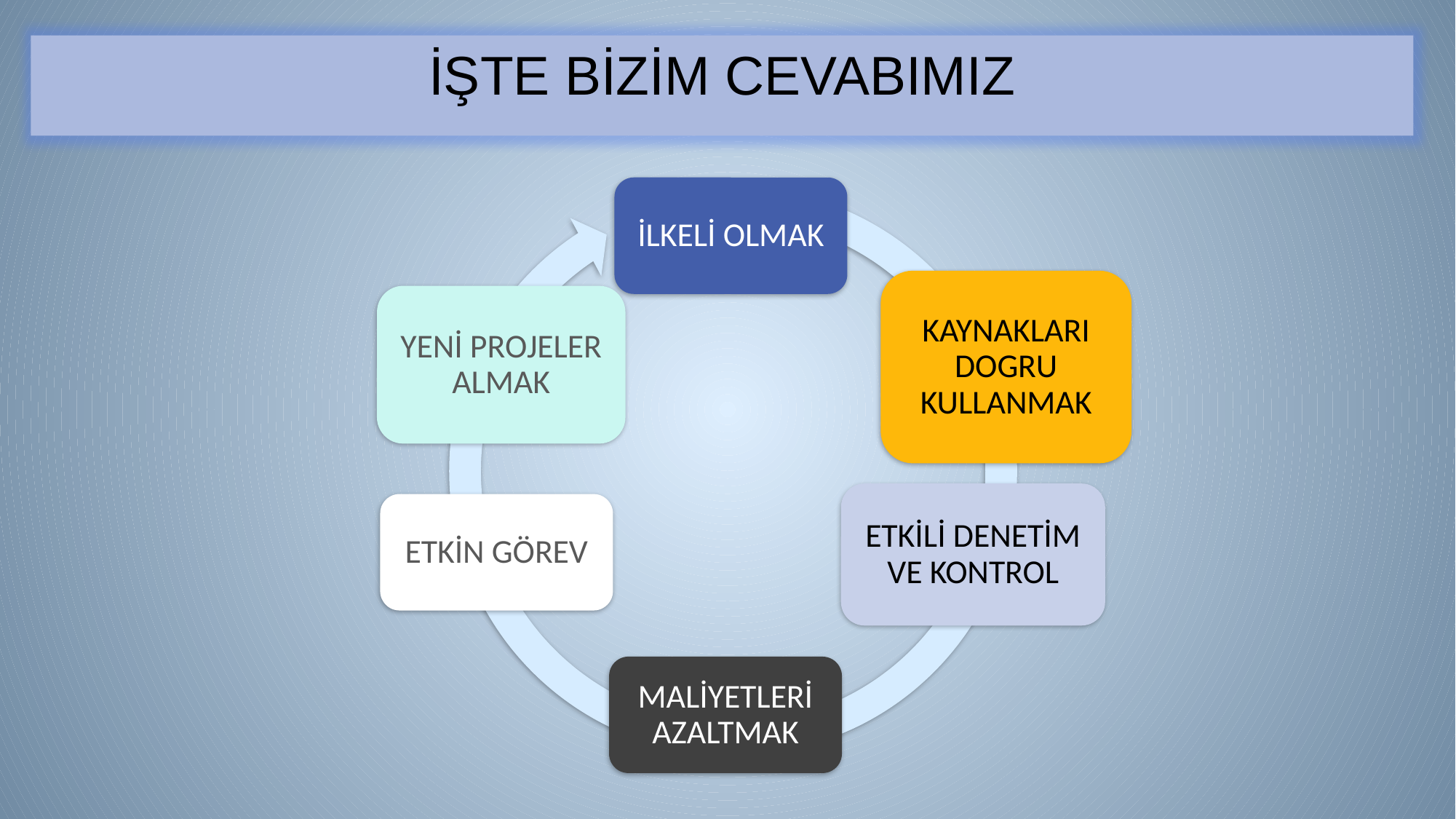

İŞTE BİZİM CEVABIMIZ
İLKELİ OLMAK
KAYNAKLARI DOGRU KULLANMAK
ETKİLİ DENETİM VE KONTROL
MALİYETLERİ AZALTMAK
ETKİN GÖREV
YENİ PROJELER ALMAK
9